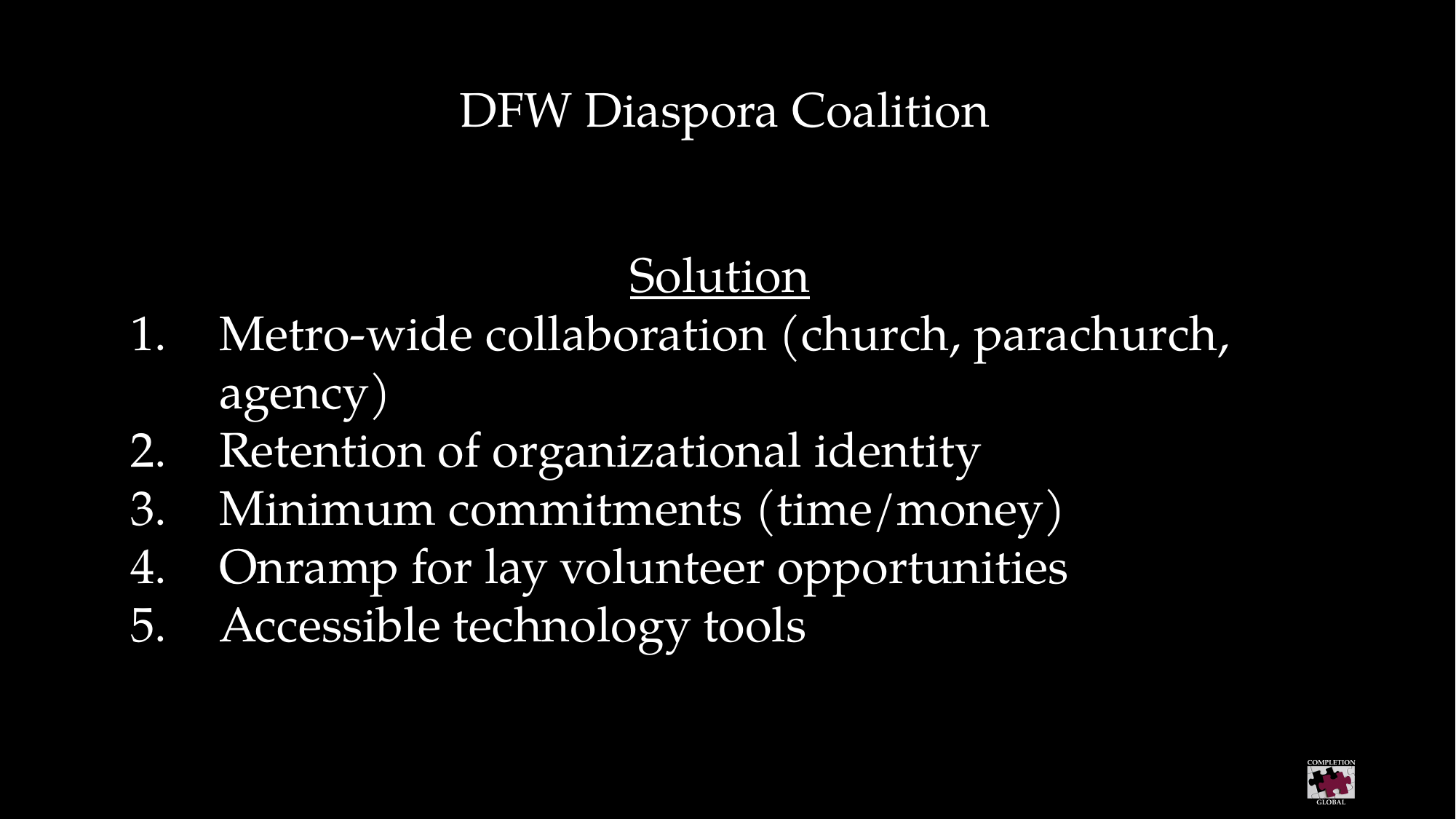

DFW Diaspora Coalition
Solution
Metro-wide collaboration (church, parachurch, agency)
Retention of organizational identity
Minimum commitments (time/money)
Onramp for lay volunteer opportunities
Accessible technology tools